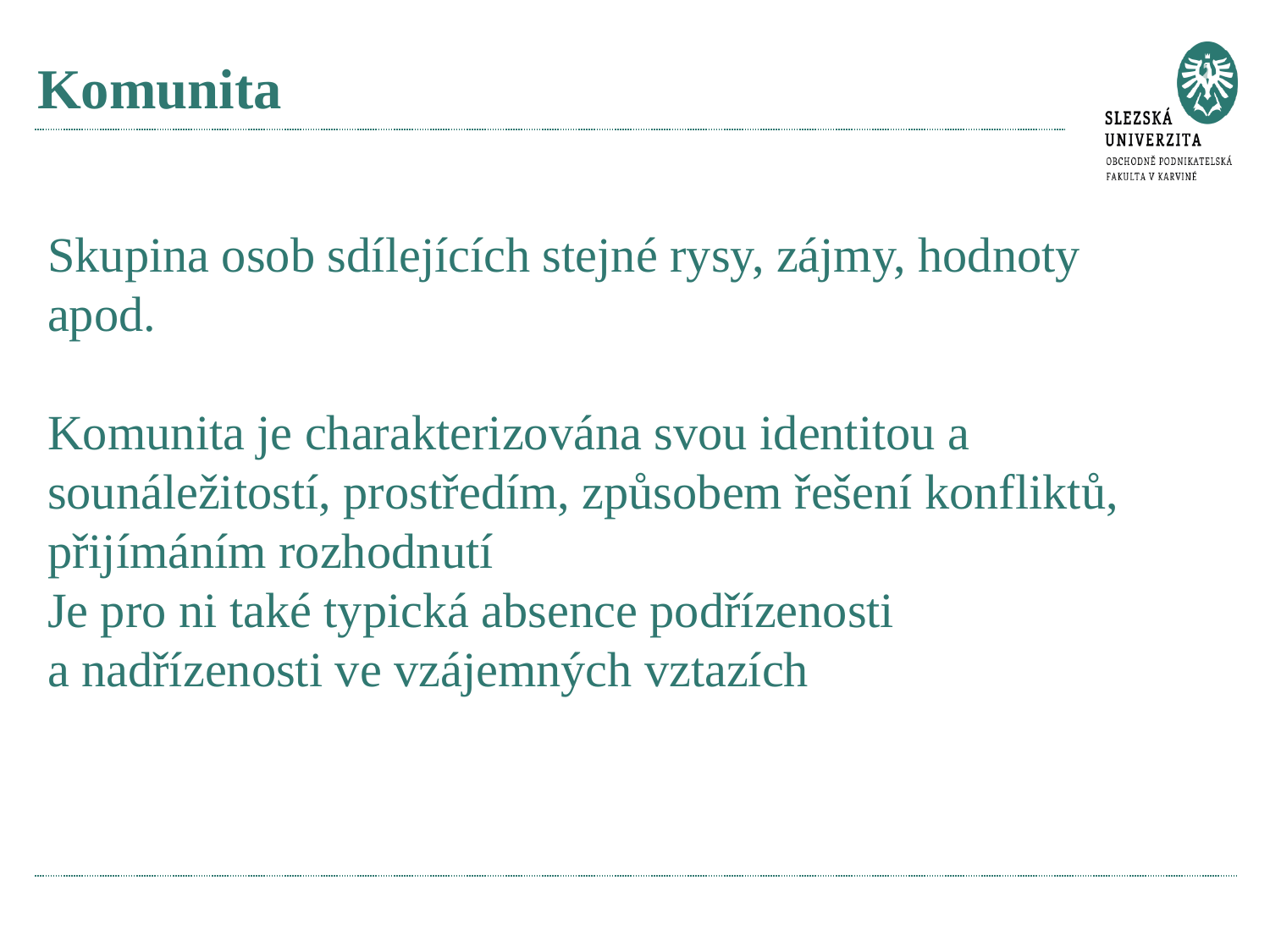

# Komunita
Skupina osob sdílejících stejné rysy, zájmy, hodnoty apod.

Komunita je charakterizována svou identitou a sounáležitostí, prostředím, způsobem řešení konfliktů, přijímáním rozhodnutí
Je pro ni také typická absence podřízenosti
a nadřízenosti ve vzájemných vztazích